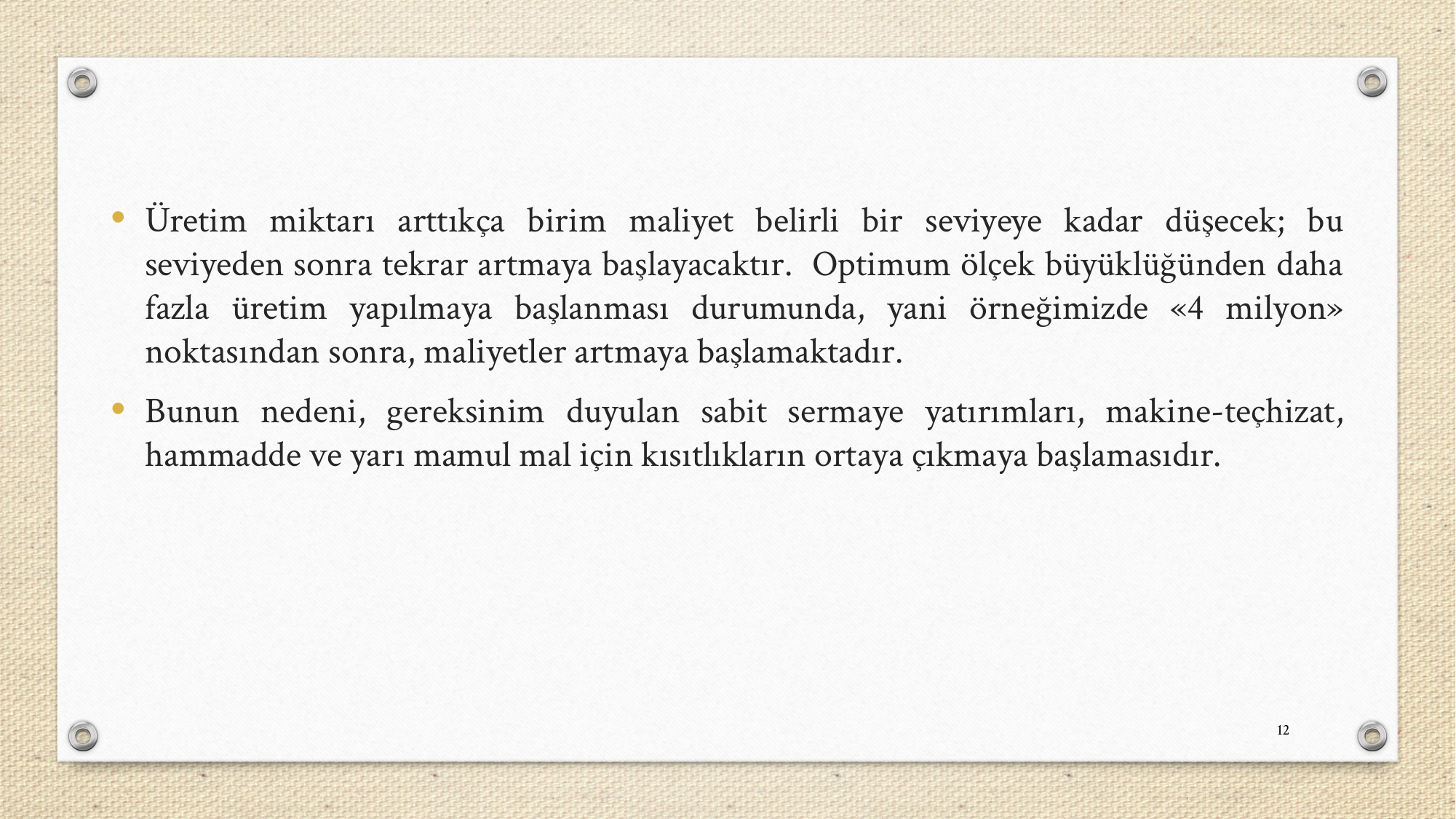

Üretim miktarı arttıkça birim maliyet belirli bir seviyeye kadar düşecek; bu seviyeden sonra tekrar artmaya başlayacaktır.  Optimum ölçek büyüklüğünden daha fazla üretim yapılmaya başlanması durumunda, yani örneğimizde «4 milyon» noktasından sonra, maliyetler artmaya başlamaktadır.
Bunun nedeni, gereksinim duyulan sabit sermaye yatırımları, makine-teçhizat, hammadde ve yarı mamul mal için kısıtlıkların ortaya çıkmaya başlamasıdır.
12